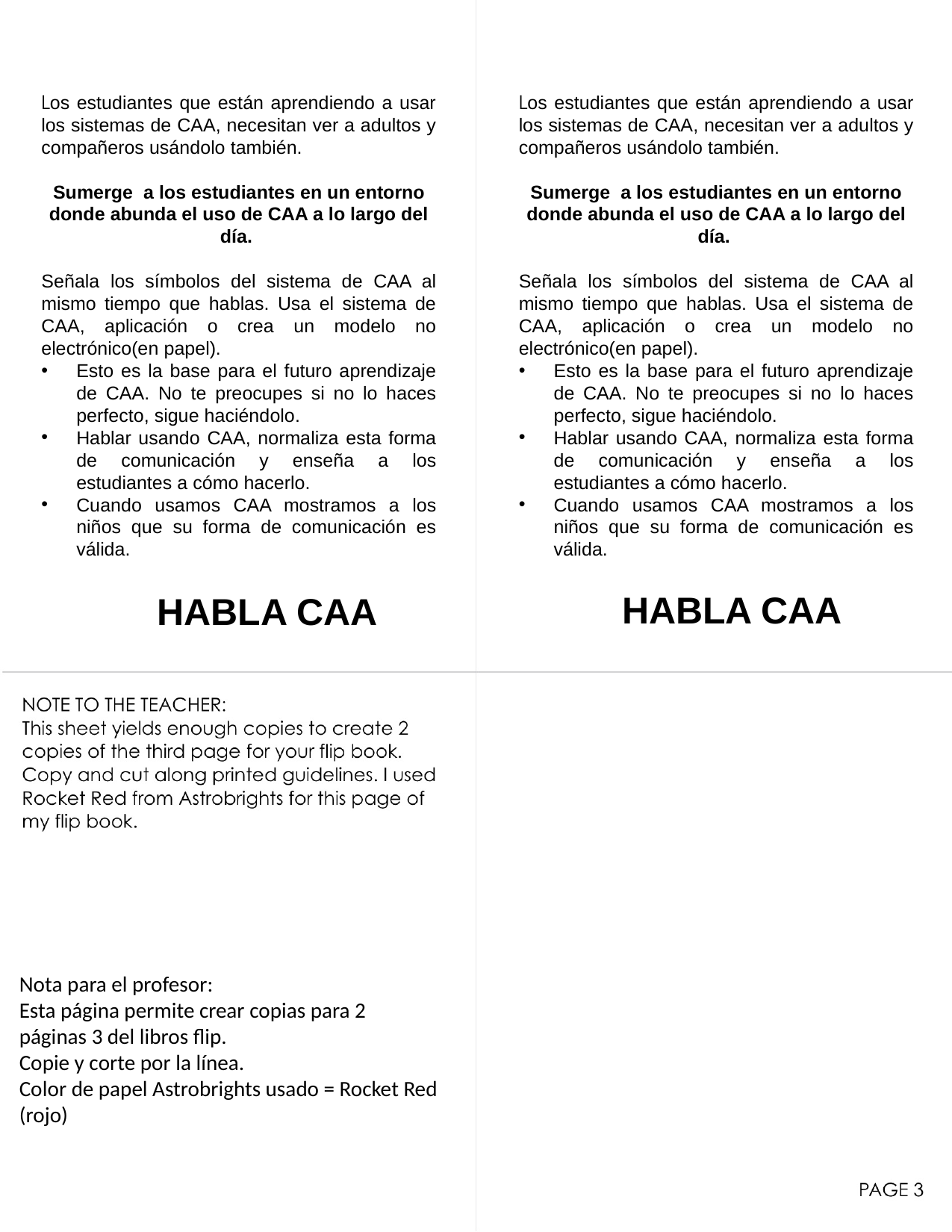

Los estudiantes que están aprendiendo a usar los sistemas de CAA, necesitan ver a adultos y compañeros usándolo también.

Sumerge  a los estudiantes en un entorno donde abunda el uso de CAA a lo largo del día.

Señala los símbolos del sistema de CAA al mismo tiempo que hablas. Usa el sistema de CAA, aplicación o crea un modelo no electrónico(en papel).
Esto es la base para el futuro aprendizaje de CAA. No te preocupes si no lo haces perfecto, sigue haciéndolo.
Hablar usando CAA, normaliza esta forma de comunicación y enseña a los estudiantes a cómo hacerlo.
Cuando usamos CAA mostramos a los niños que su forma de comunicación es válida.
Los estudiantes que están aprendiendo a usar los sistemas de CAA, necesitan ver a adultos y compañeros usándolo también.

Sumerge  a los estudiantes en un entorno donde abunda el uso de CAA a lo largo del día.

Señala los símbolos del sistema de CAA al mismo tiempo que hablas. Usa el sistema de CAA, aplicación o crea un modelo no electrónico(en papel).
Esto es la base para el futuro aprendizaje de CAA. No te preocupes si no lo haces perfecto, sigue haciéndolo.
Hablar usando CAA, normaliza esta forma de comunicación y enseña a los estudiantes a cómo hacerlo.
Cuando usamos CAA mostramos a los niños que su forma de comunicación es válida.
HABLA CAA
HABLA CAA
Nota para el profesor:
Esta página permite crear copias para 2
páginas 3 del libros flip.
Copie y corte por la línea.
Color de papel Astrobrights usado = Rocket Red (rojo)